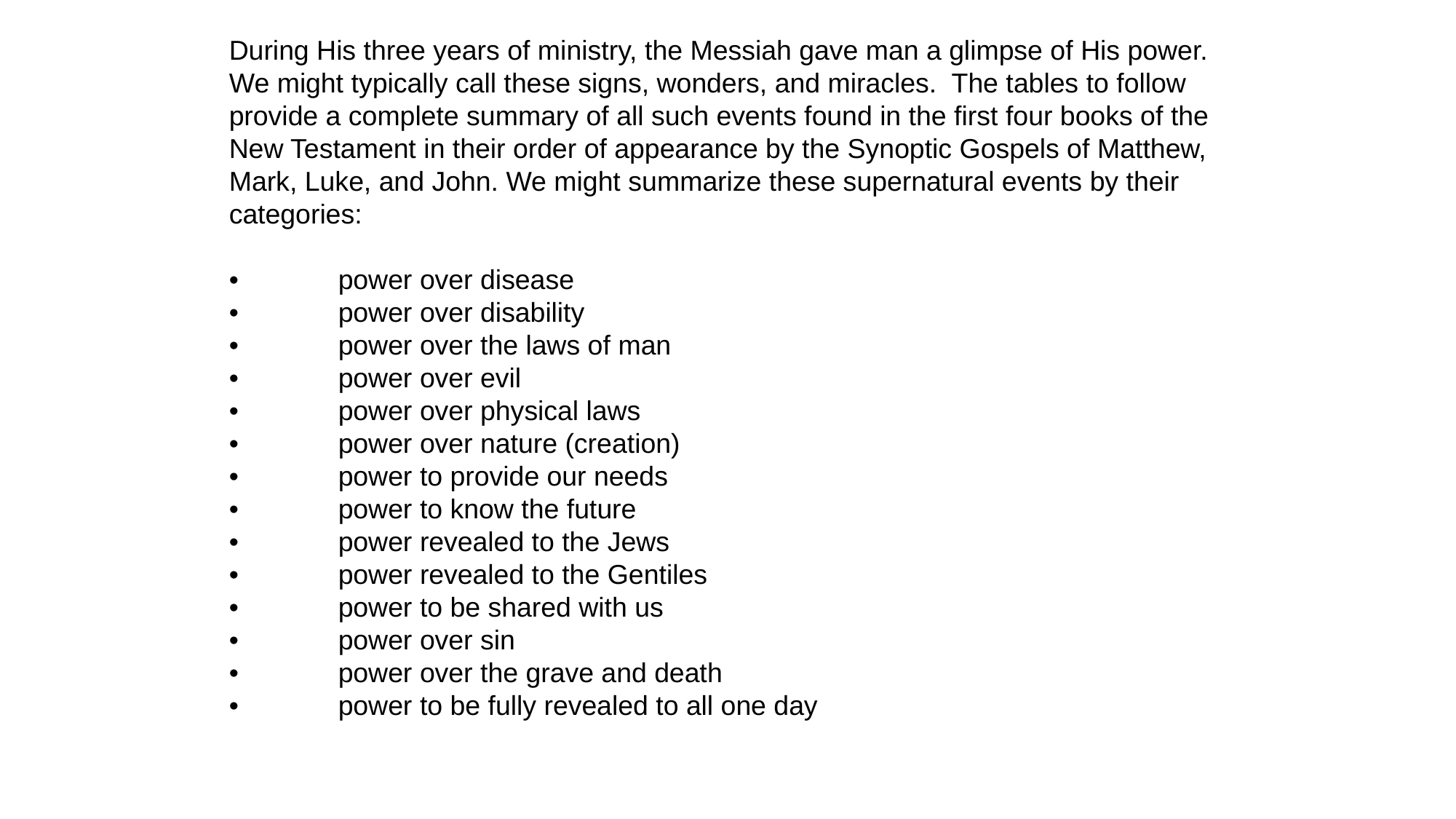

During His three years of ministry, the Messiah gave man a glimpse of His power.  We might typically call these signs, wonders, and miracles.  The tables to follow provide a complete summary of all such events found in the first four books of the New Testament in their order of appearance by the Synoptic Gospels of Matthew, Mark, Luke, and John. We might summarize these supernatural events by their categories:

•	power over disease
•	power over disability
•	power over the laws of man
•	power over evil
•	power over physical laws
•	power over nature (creation)
•	power to provide our needs
•	power to know the future
•	power revealed to the Jews
•	power revealed to the Gentiles
•	power to be shared with us
•	power over sin
•	power over the grave and death
•	power to be fully revealed to all one day